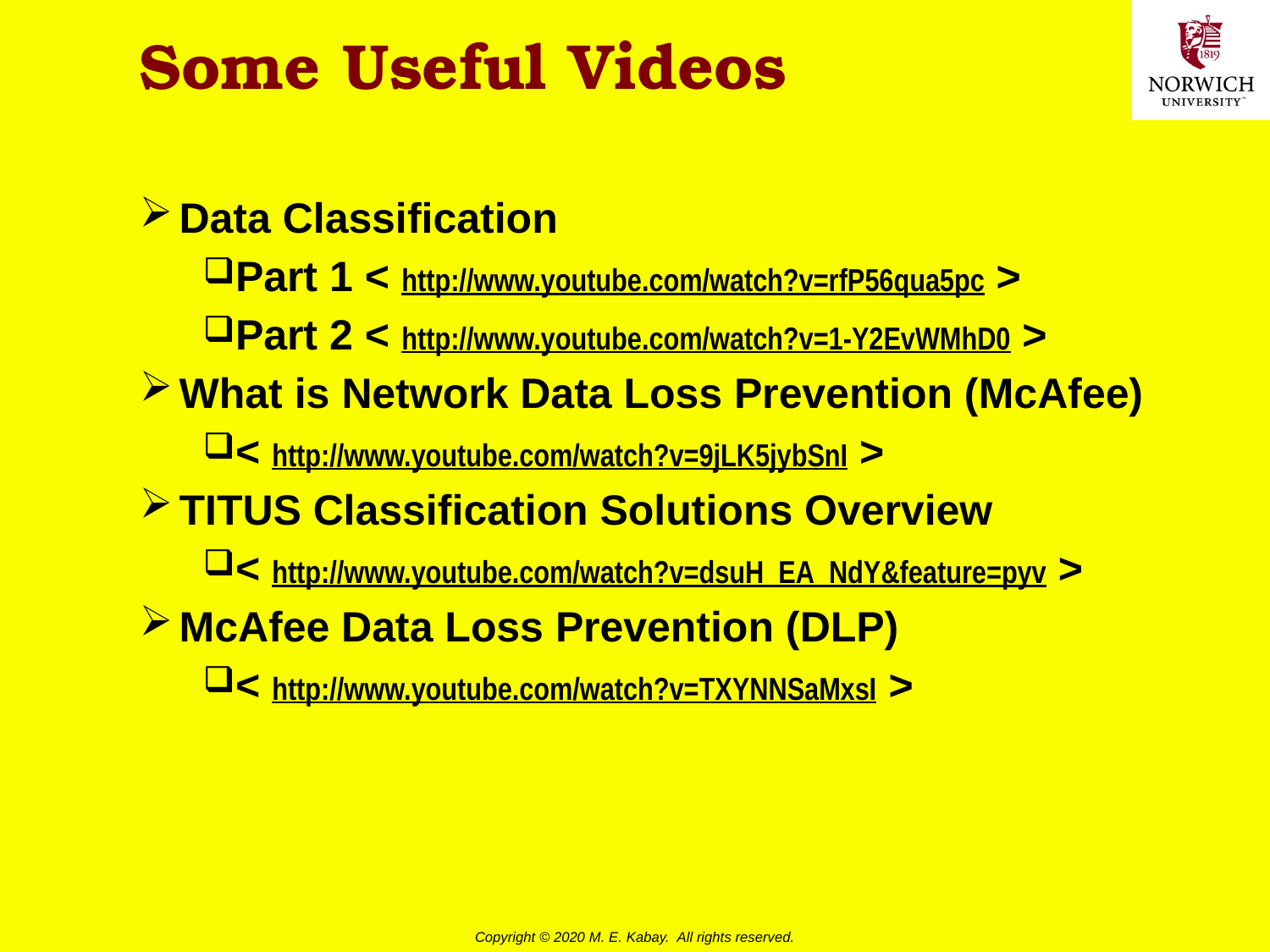

# Some Useful Videos
Data Classification
Part 1 < http://www.youtube.com/watch?v=rfP56qua5pc >
Part 2 < http://www.youtube.com/watch?v=1-Y2EvWMhD0 >
What is Network Data Loss Prevention (McAfee)
< http://www.youtube.com/watch?v=9jLK5jybSnI >
TITUS Classification Solutions Overview
< http://www.youtube.com/watch?v=dsuH_EA_NdY&feature=pyv >
McAfee Data Loss Prevention (DLP)
< http://www.youtube.com/watch?v=TXYNNSaMxsI >